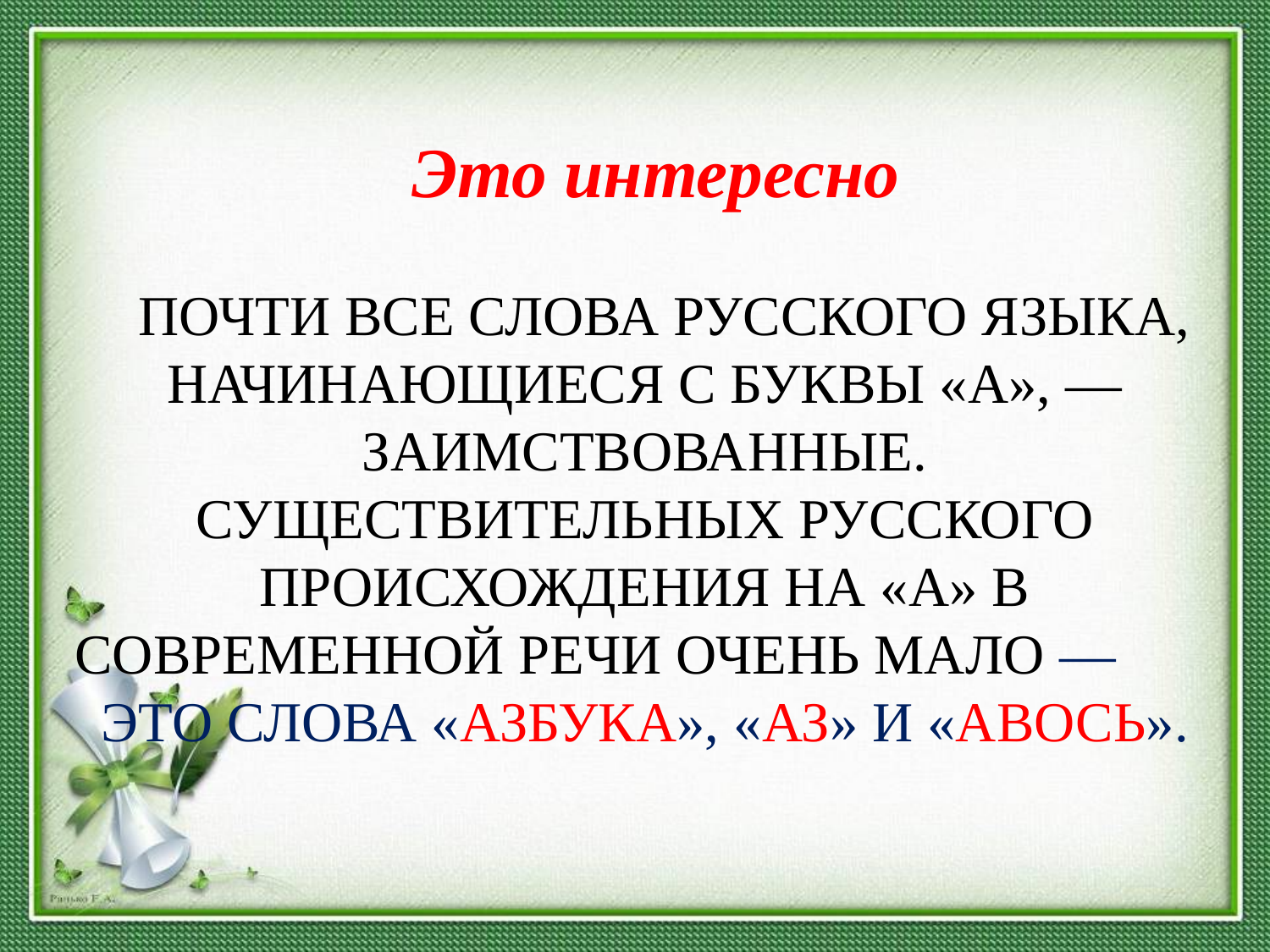

Это интересно

Почти все слова русского языка, начинающиеся с буквы «а», — заимствованные. Существительных русского происхождения на «а» в современной речи очень мало —        это слова «азбука», «аз» и «авось».